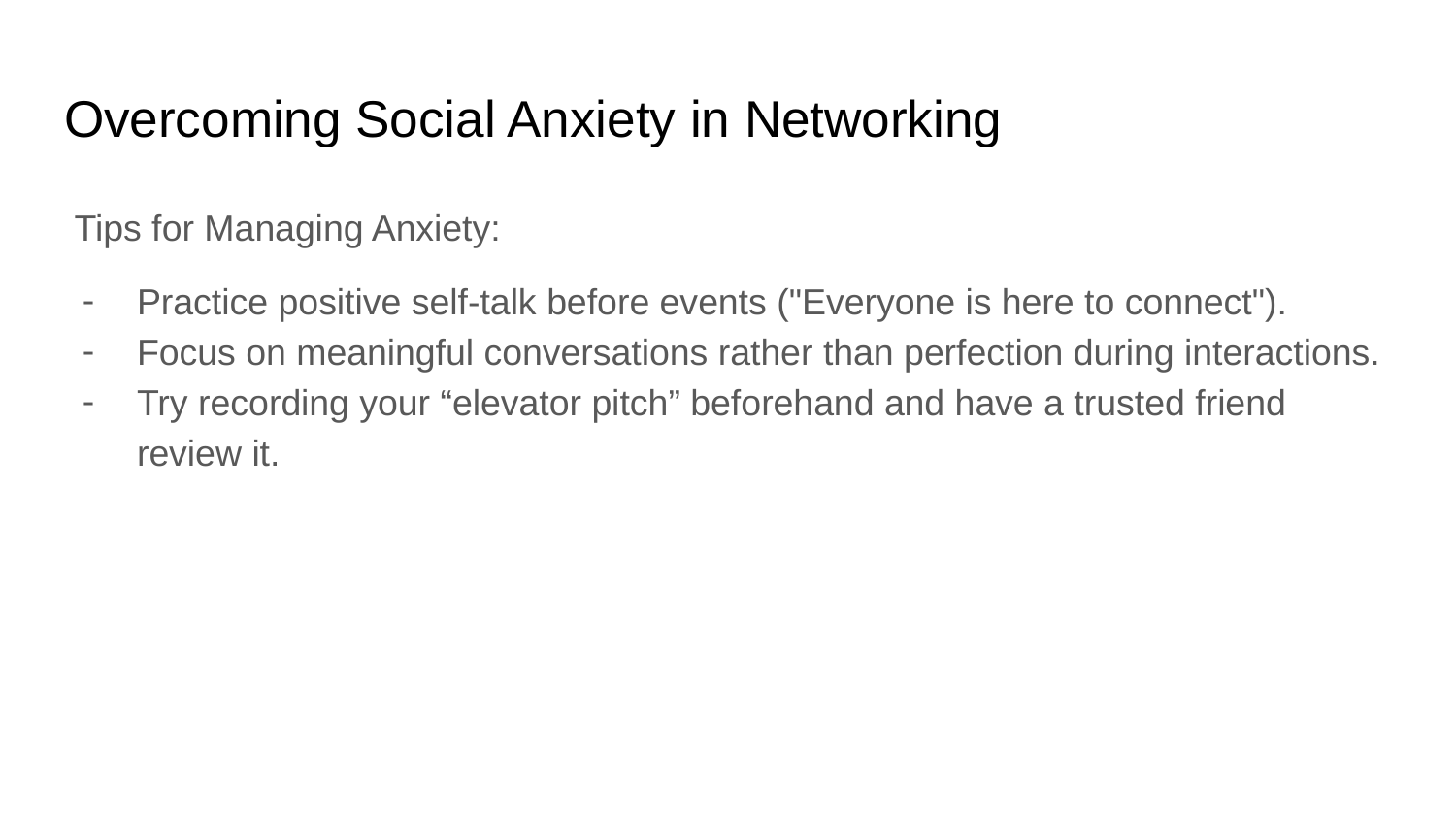

# Overcoming Social Anxiety in Networking
 Tips for Managing Anxiety:
Practice positive self-talk before events ("Everyone is here to connect").
Focus on meaningful conversations rather than perfection during interactions.
Try recording your “elevator pitch” beforehand and have a trusted friend review it.